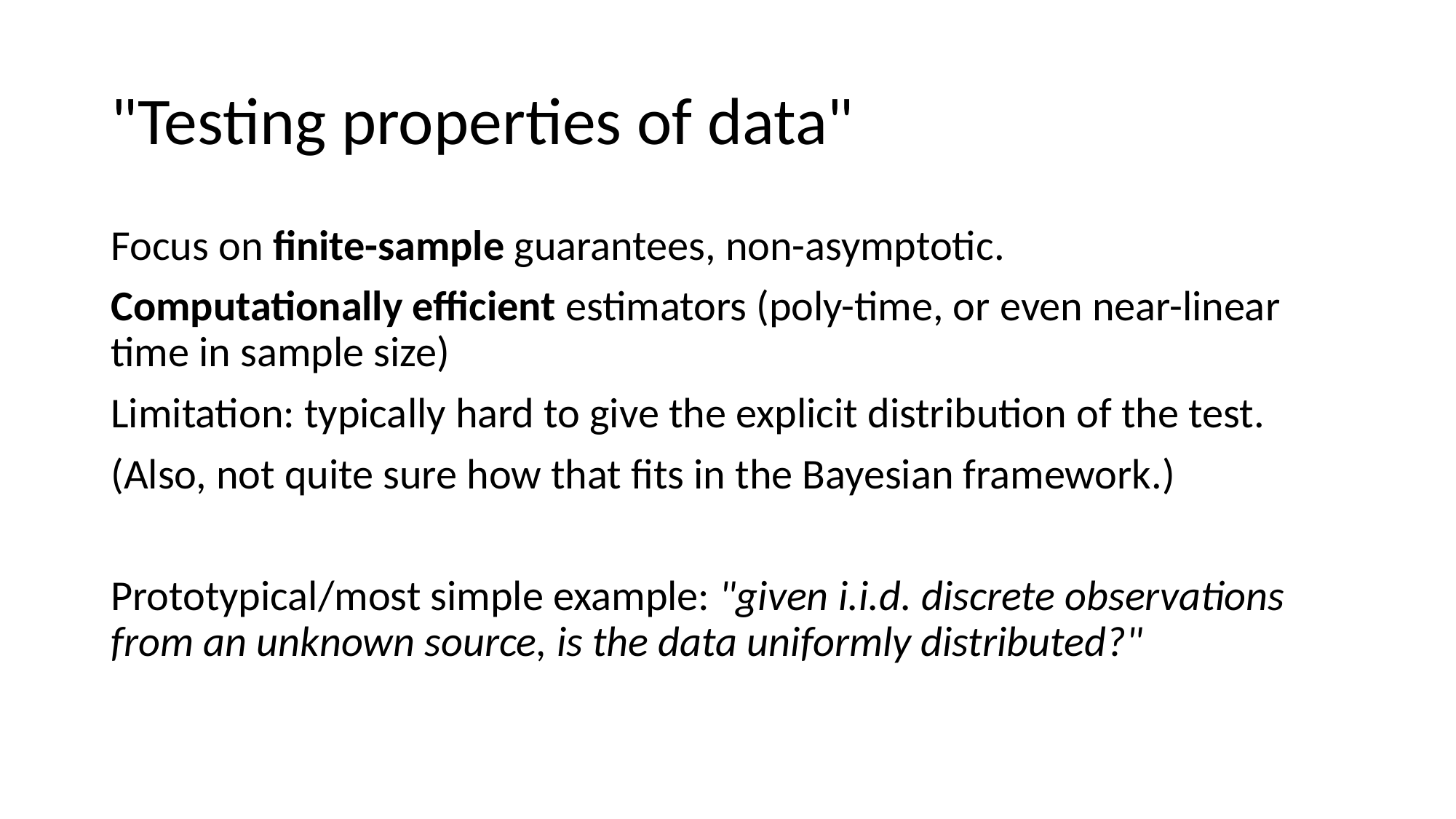

# "Testing properties of data"
Focus on finite-sample guarantees, non-asymptotic.
Computationally efficient estimators (poly-time, or even near-linear time in sample size)
Limitation: typically hard to give the explicit distribution of the test.
(Also, not quite sure how that fits in the Bayesian framework.)

Prototypical/most simple example: "given i.i.d. discrete observations from an unknown source, is the data uniformly distributed?"